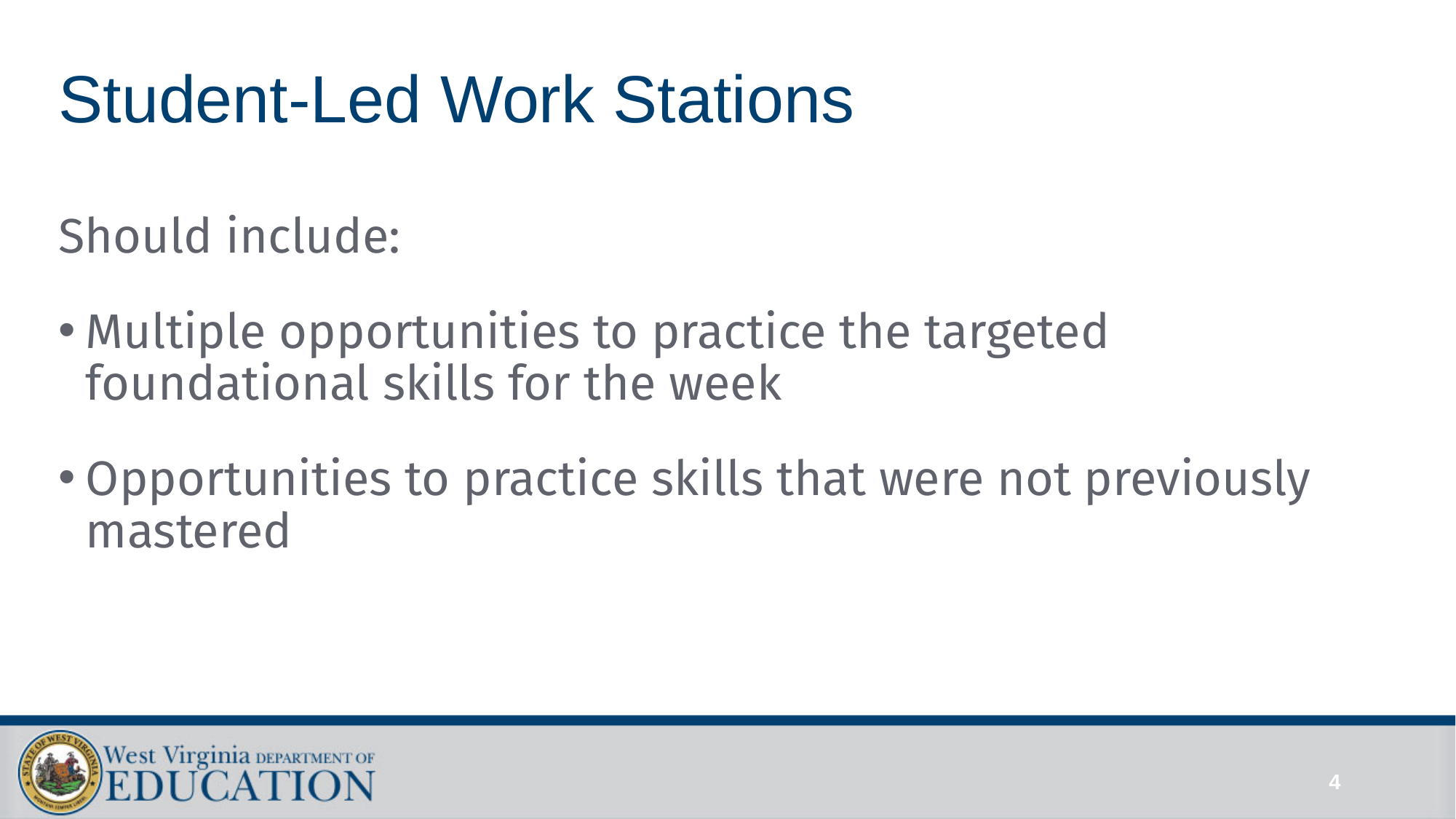

# Student-Led Work Stations
Should include:
Multiple opportunities to practice the targeted foundational skills for the week
Opportunities to practice skills that were not previously mastered
4